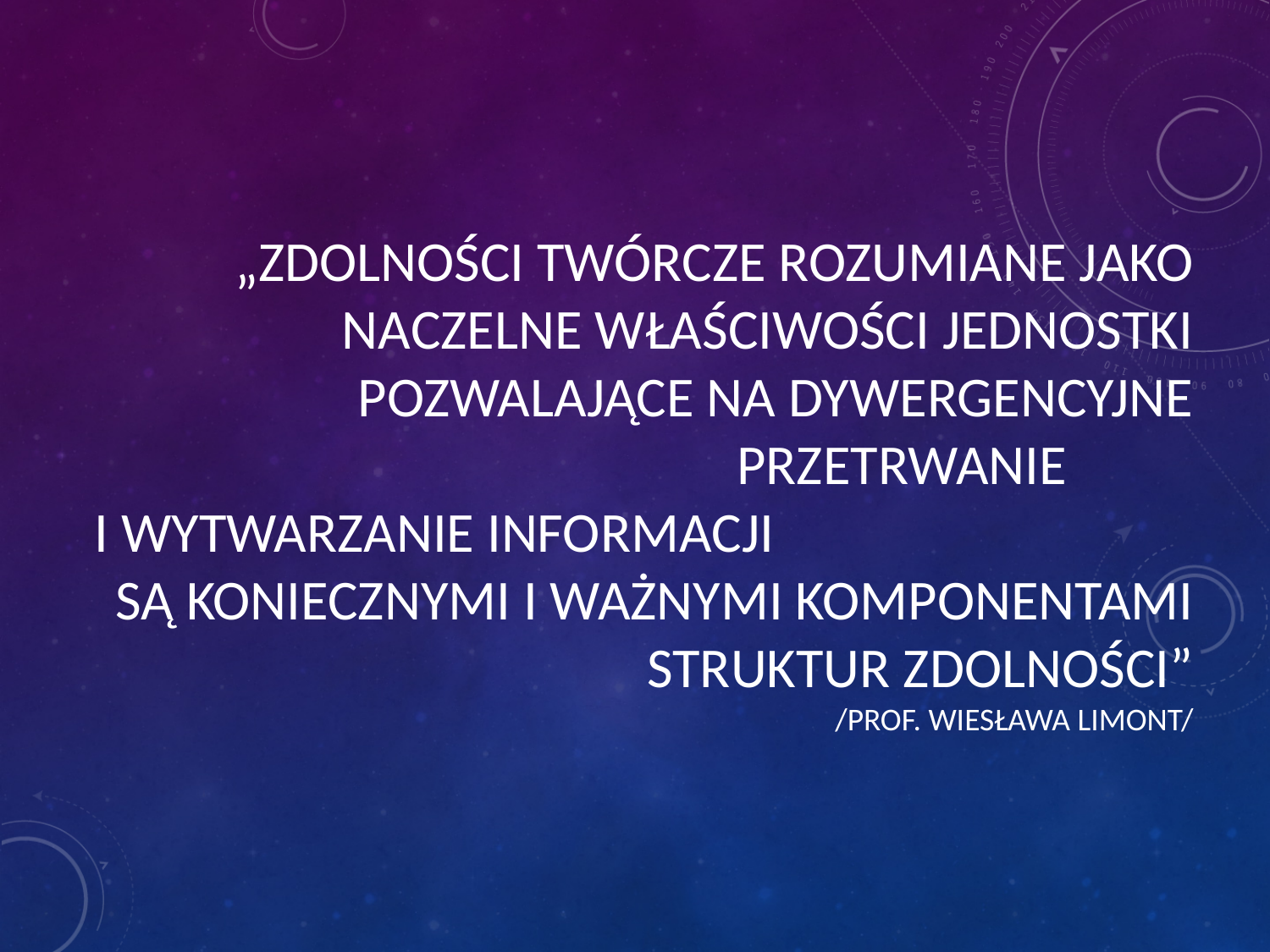

# „zdolności twórcze rozumiane jako naczelne właściwości jednostki pozwalające na dywergencyjne przetrwanie i wytwarzanie informacji                                  są koniecznymi i ważnymi komponentami struktur zdolności” /prof. WiesławA Limont/